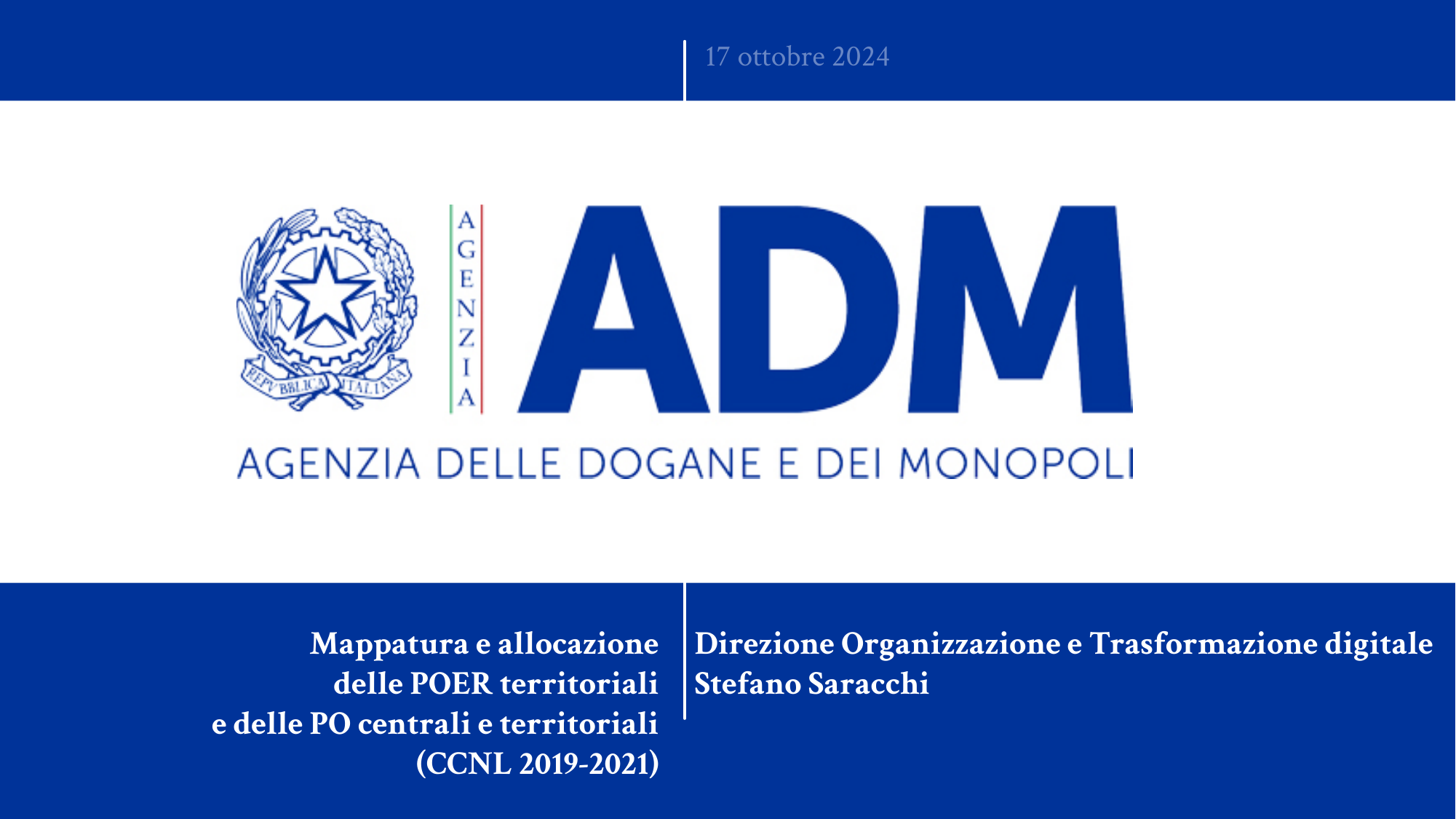

17 ottobre 2024
Mappatura e allocazione
delle POER territoriali
e delle PO centrali e territoriali
(CCNL 2019-2021)
Direzione Organizzazione e Trasformazione digitale
Stefano Saracchi